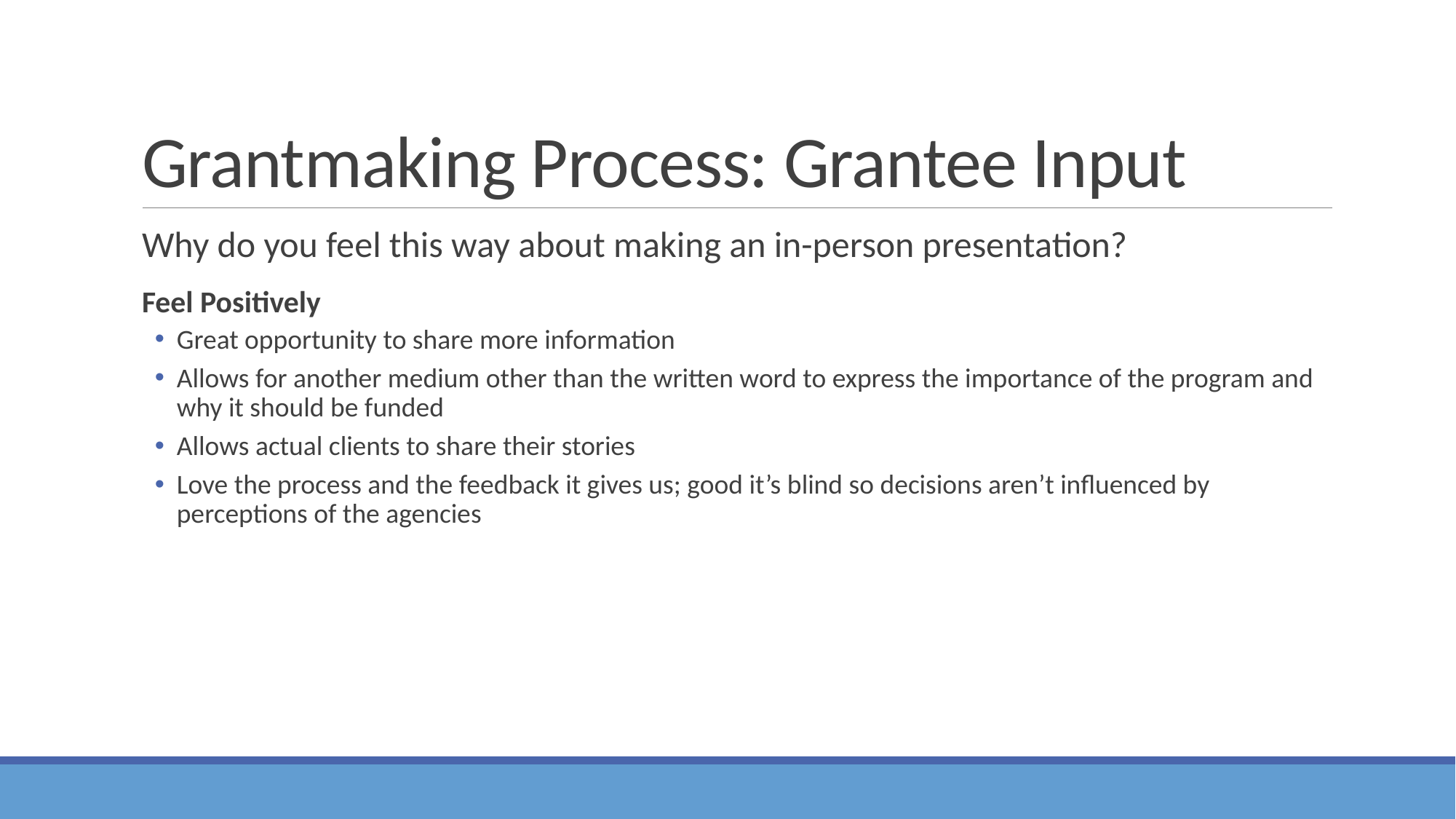

# Grantmaking Process: Grantee Input
Why do you feel this way about making an in-person presentation?
Feel Positively
Great opportunity to share more information
Allows for another medium other than the written word to express the importance of the program and why it should be funded
Allows actual clients to share their stories
Love the process and the feedback it gives us; good it’s blind so decisions aren’t influenced by perceptions of the agencies